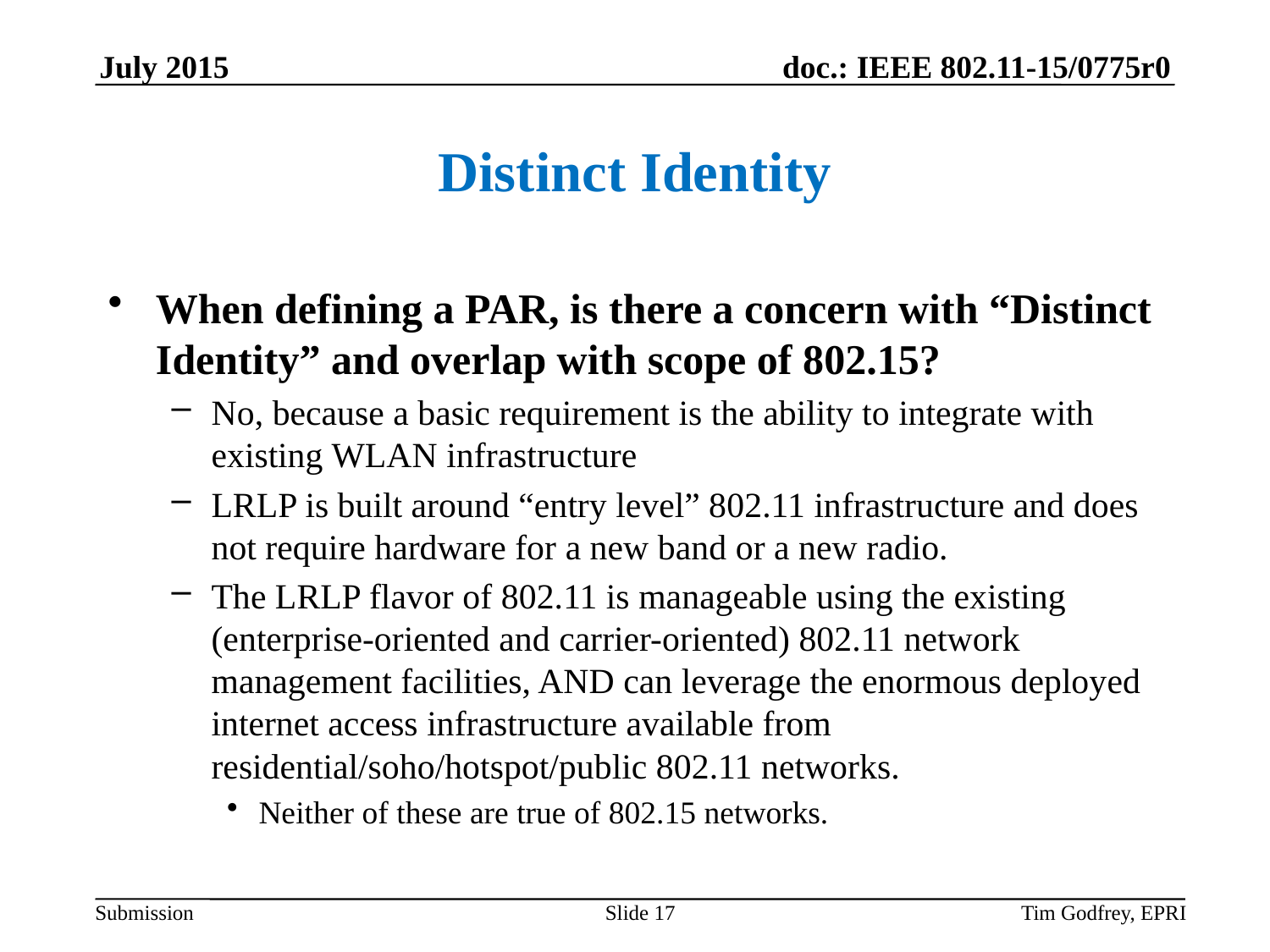

# Distinct Identity
When defining a PAR, is there a concern with “Distinct Identity” and overlap with scope of 802.15?
No, because a basic requirement is the ability to integrate with existing WLAN infrastructure
LRLP is built around “entry level” 802.11 infrastructure and does not require hardware for a new band or a new radio.
The LRLP flavor of 802.11 is manageable using the existing (enterprise-oriented and carrier-oriented) 802.11 network management facilities, AND can leverage the enormous deployed internet access infrastructure available from residential/soho/hotspot/public 802.11 networks.
Neither of these are true of 802.15 networks.

Slide 17
Tim Godfrey, EPRI